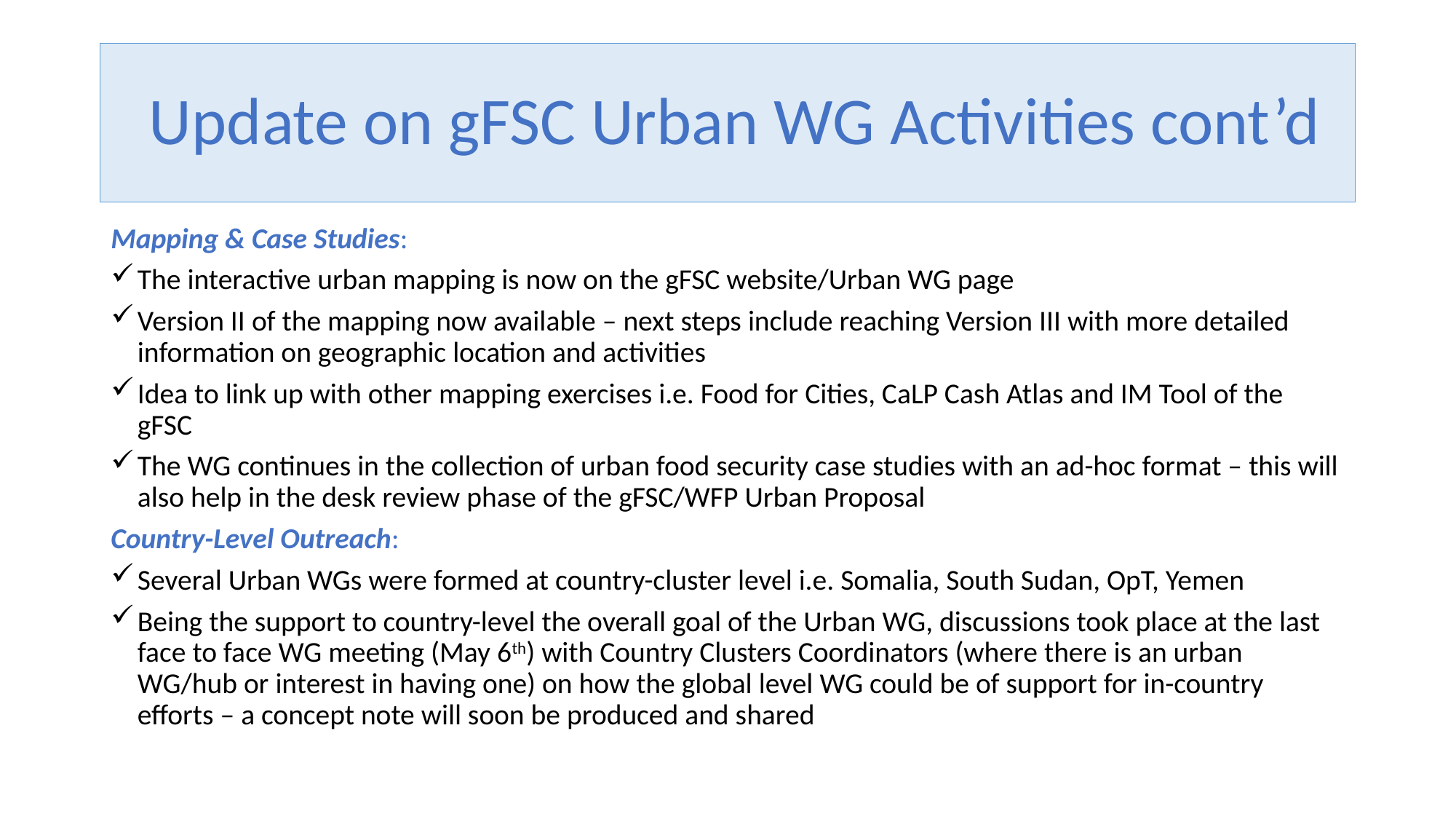

Update on gFSC Urban WG Activities cont’d
#
Mapping & Case Studies:
The interactive urban mapping is now on the gFSC website/Urban WG page
Version II of the mapping now available – next steps include reaching Version III with more detailed information on geographic location and activities
Idea to link up with other mapping exercises i.e. Food for Cities, CaLP Cash Atlas and IM Tool of the gFSC
The WG continues in the collection of urban food security case studies with an ad-hoc format – this will also help in the desk review phase of the gFSC/WFP Urban Proposal
Country-Level Outreach:
Several Urban WGs were formed at country-cluster level i.e. Somalia, South Sudan, OpT, Yemen
Being the support to country-level the overall goal of the Urban WG, discussions took place at the last face to face WG meeting (May 6th) with Country Clusters Coordinators (where there is an urban WG/hub or interest in having one) on how the global level WG could be of support for in-country efforts – a concept note will soon be produced and shared